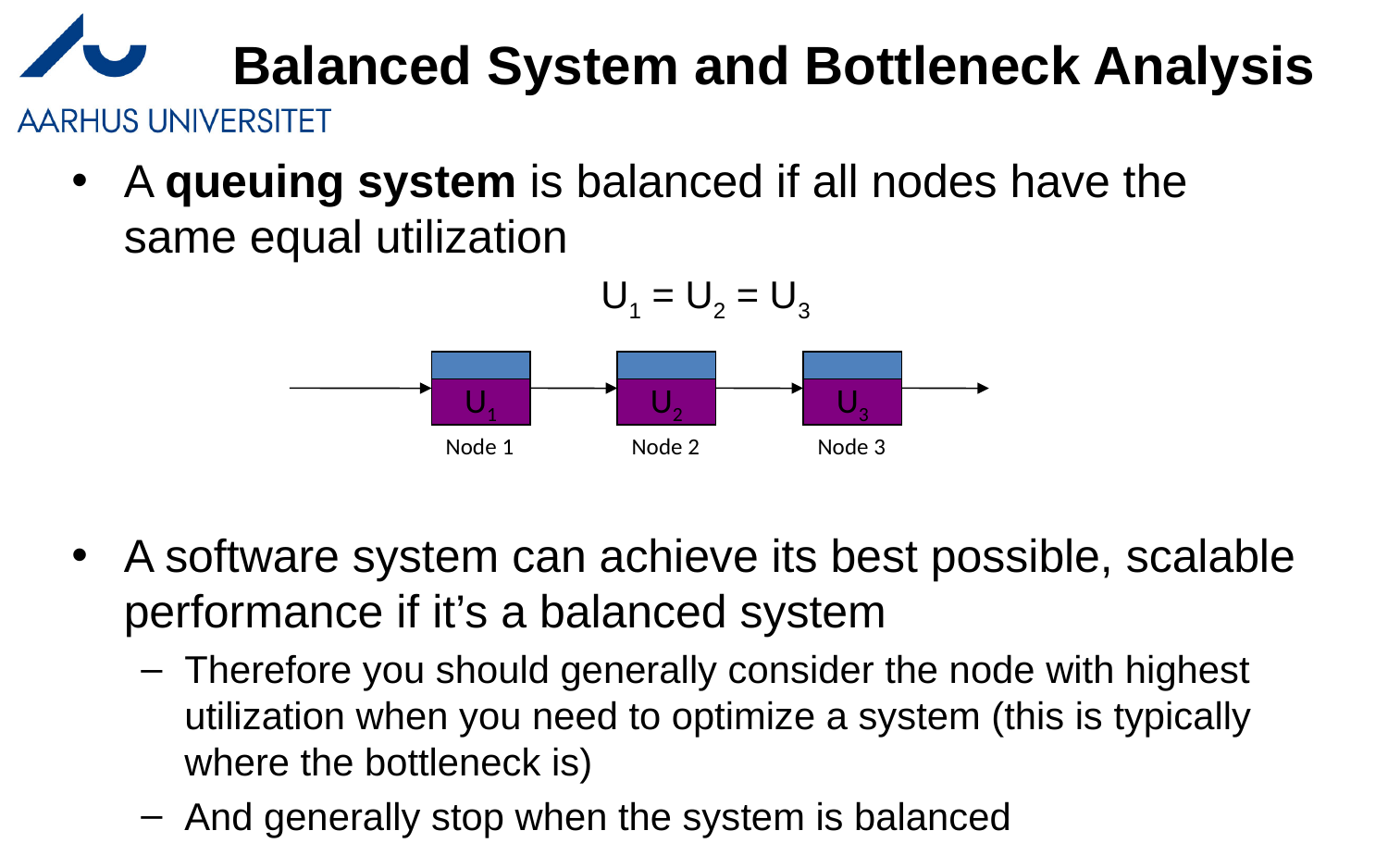

A queuing system is balanced if all nodes have the same equal utilization
				U1 = U2 = U3

A software system can achieve its best possible, scalable performance if it’s a balanced system
Therefore you should generally consider the node with highest utilization when you need to optimize a system (this is typically where the bottleneck is)
And generally stop when the system is balanced
Balanced System and Bottleneck Analysis

U1
U2
U3

Node 1
Node 2
Node 3